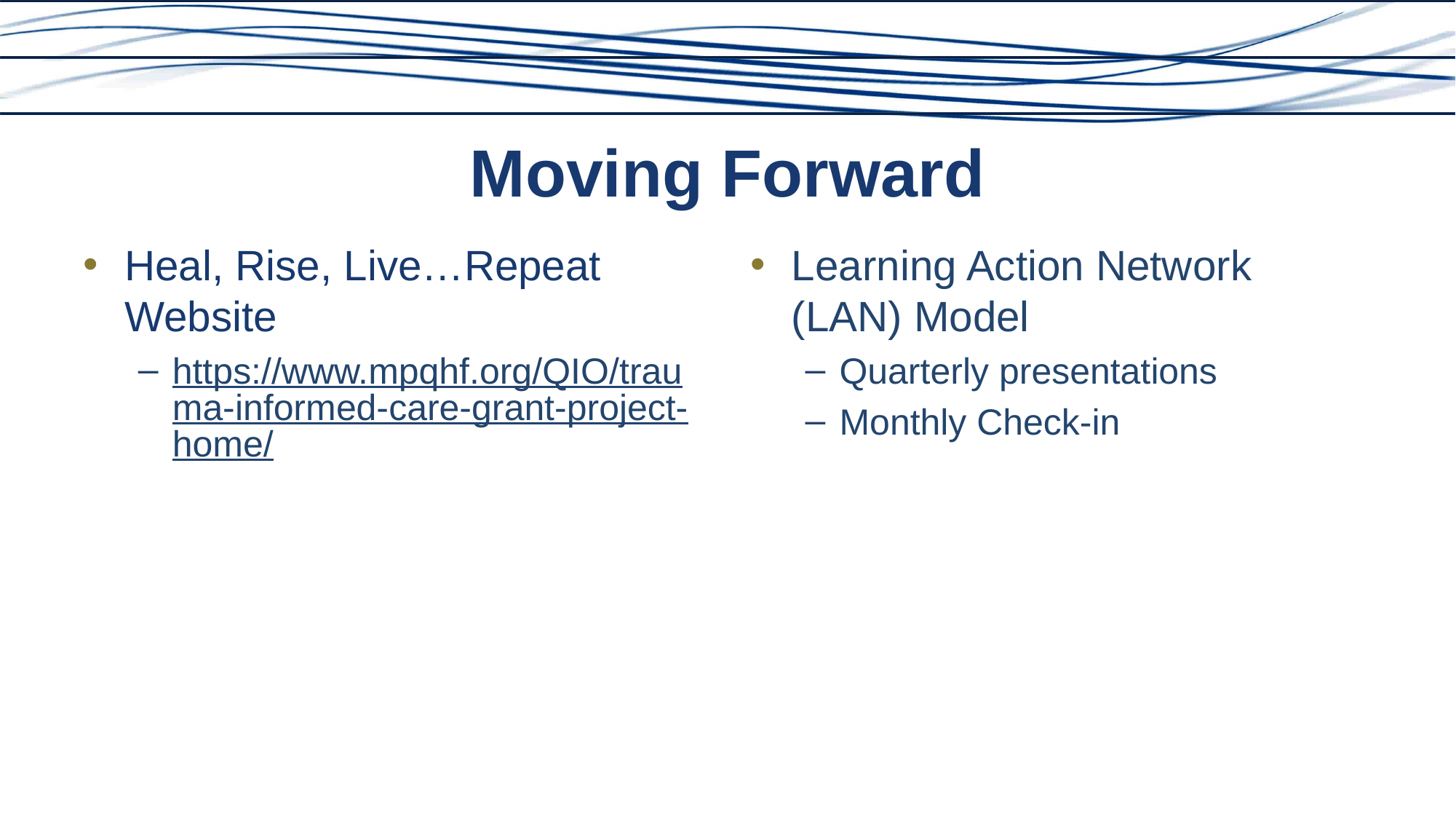

# Moving Forward

Heal, Rise, Live…Repeat Website
https://www.mpqhf.org/QIO/trauma-informed-care-grant-project-home/

Learning Action Network (LAN) Model
Quarterly presentations
Monthly Check-in